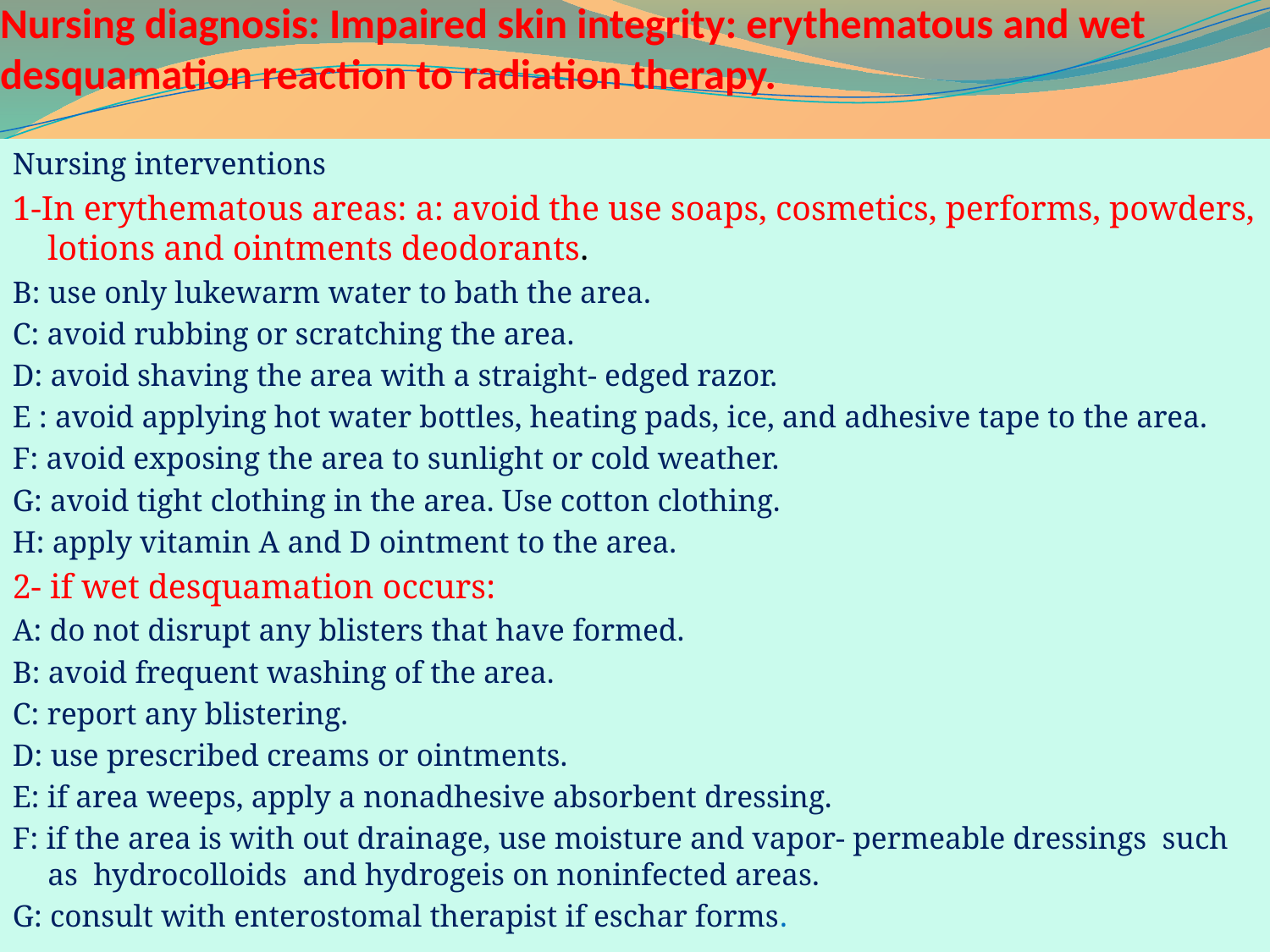

# Nursing diagnosis: Impaired skin integrity: erythematous and wet desquamation reaction to radiation therapy.
Nursing interventions
1-In erythematous areas: a: avoid the use soaps, cosmetics, performs, powders, lotions and ointments deodorants.
B: use only lukewarm water to bath the area.
C: avoid rubbing or scratching the area.
D: avoid shaving the area with a straight- edged razor.
E : avoid applying hot water bottles, heating pads, ice, and adhesive tape to the area.
F: avoid exposing the area to sunlight or cold weather.
G: avoid tight clothing in the area. Use cotton clothing.
H: apply vitamin A and D ointment to the area.
2- if wet desquamation occurs:
A: do not disrupt any blisters that have formed.
B: avoid frequent washing of the area.
C: report any blistering.
D: use prescribed creams or ointments.
E: if area weeps, apply a nonadhesive absorbent dressing.
F: if the area is with out drainage, use moisture and vapor- permeable dressings  such as  hydrocolloids  and hydrogeis on noninfected areas.
G: consult with enterostomal therapist if eschar forms.